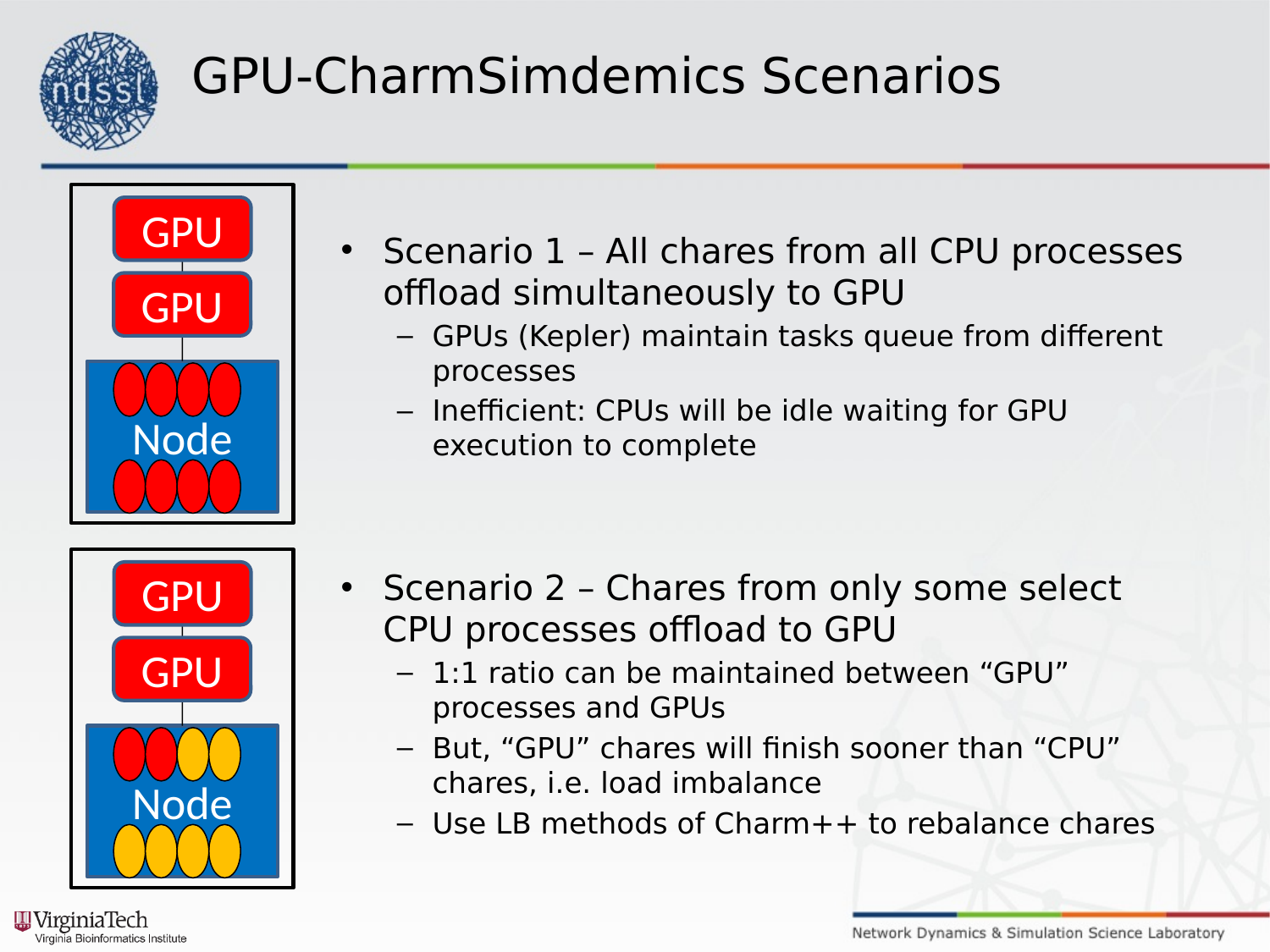

# GPU-CharmSimdemics Scenarios

GPU
GPU
Node

Scenario 1 – All chares from all CPU processes offload simultaneously to GPU
GPUs (Kepler) maintain tasks queue from different processes
Inefficient: CPUs will be idle waiting for GPU execution to complete

Scenario 2 – Chares from only some select CPU processes offload to GPU
1:1 ratio can be maintained between “GPU” processes and GPUs
But, “GPU” chares will finish sooner than “CPU” chares, i.e. load imbalance
Use LB methods of Charm++ to rebalance chares

GPU
GPU
Node